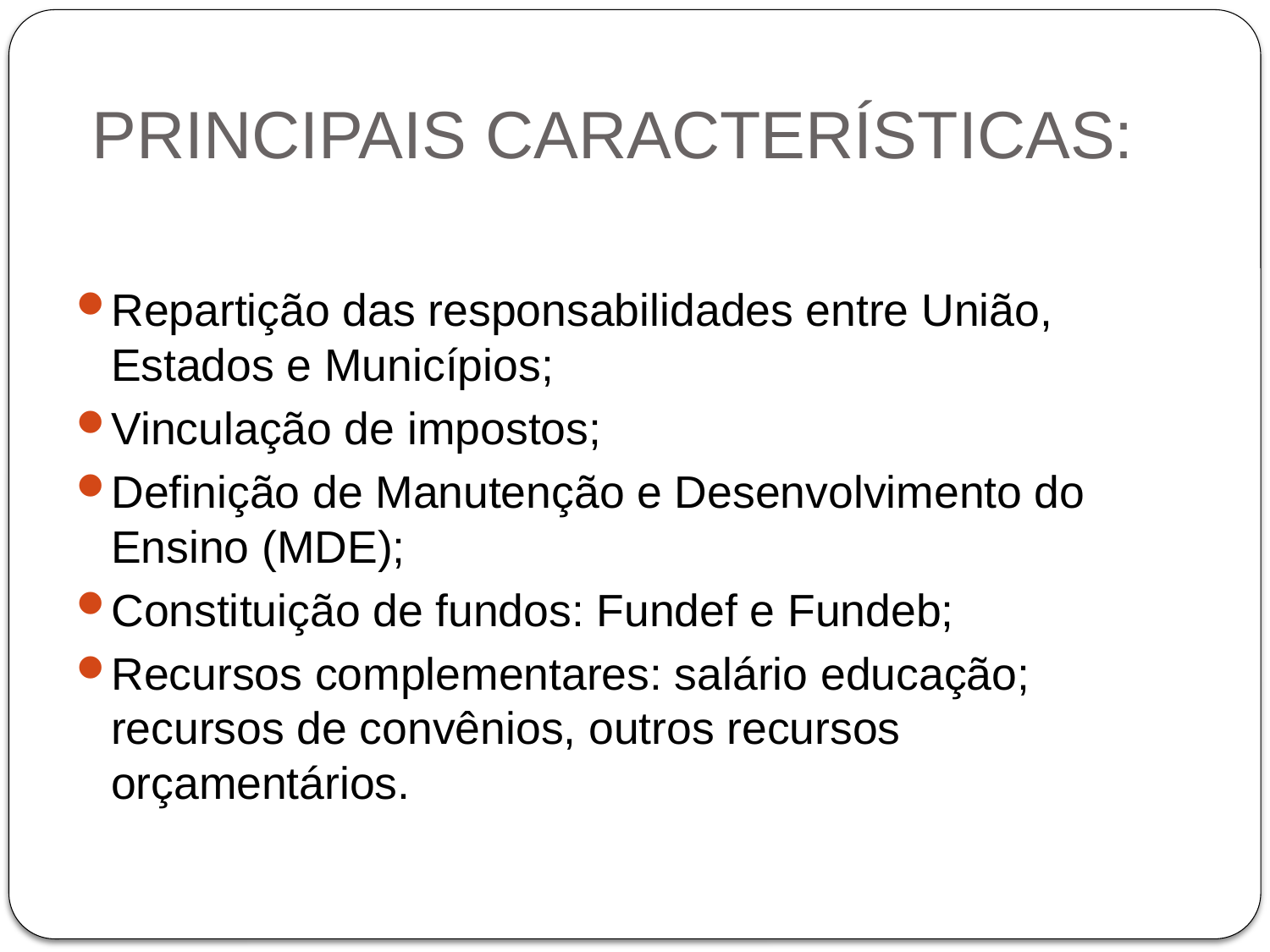

# PRINCIPAIS CARACTERÍSTICAS:
Repartição das responsabilidades entre União, Estados e Municípios;
Vinculação de impostos;
Definição de Manutenção e Desenvolvimento do Ensino (MDE);
Constituição de fundos: Fundef e Fundeb;
Recursos complementares: salário educação; recursos de convênios, outros recursos orçamentários.